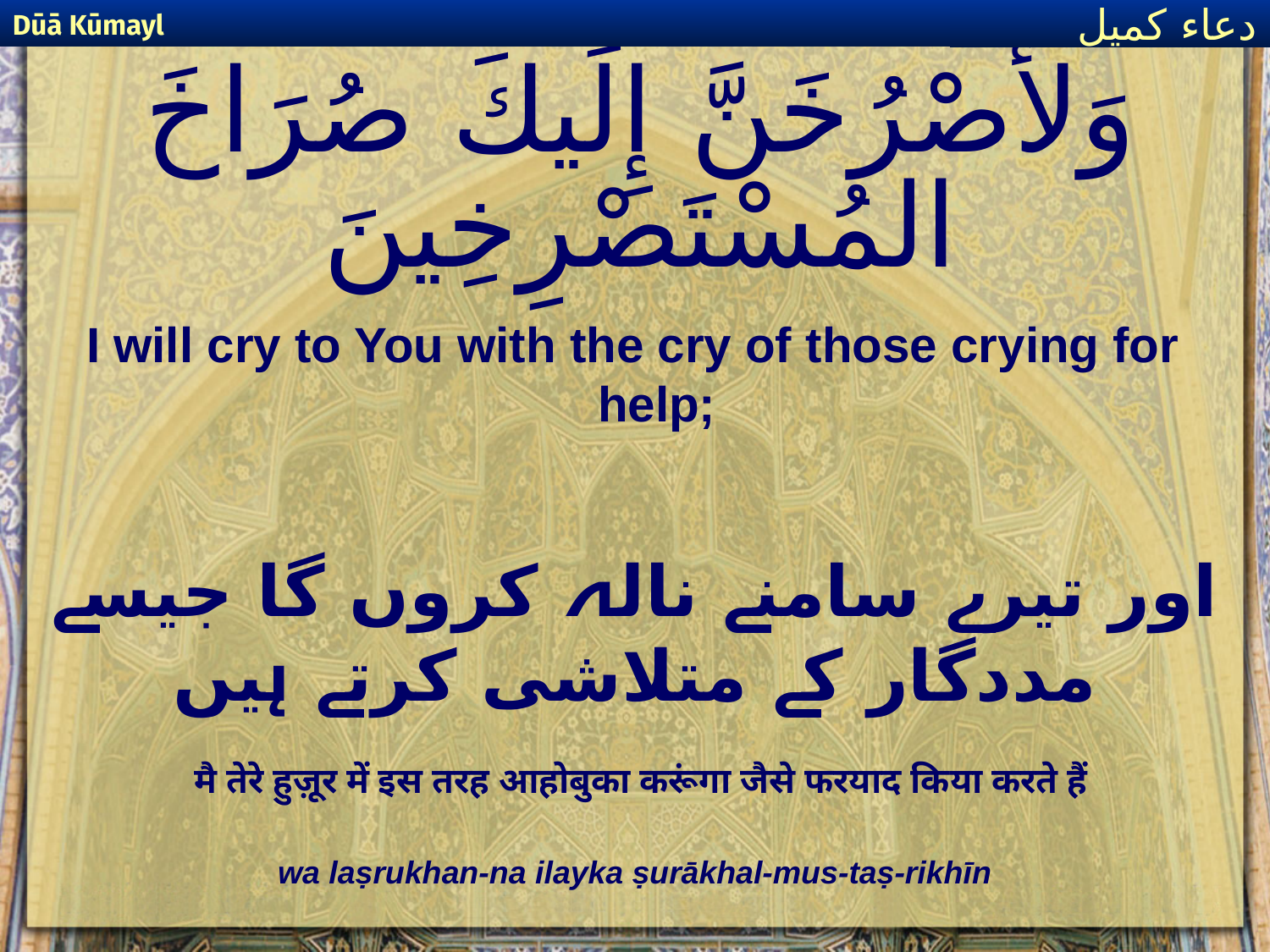

Dūā Kūmayl
دعاء كميل
# وَلأَصْرُخَنَّ إِلَيكَ صُرَاخَ المُسْتَصْرِخِينَ
I will cry to You with the cry of those crying for help;
اور تیرے سامنے نالہ کروں گا جیسے مددگار کے متلاشی کرتے ہیں
मै तेरे हुज़ूर में इस तरह आहोबुका करूंगा जैसे फरयाद किया करते हैं
wa laṣrukhan-na ilayka ṣurākhal-mus-taṣ-rikhīn